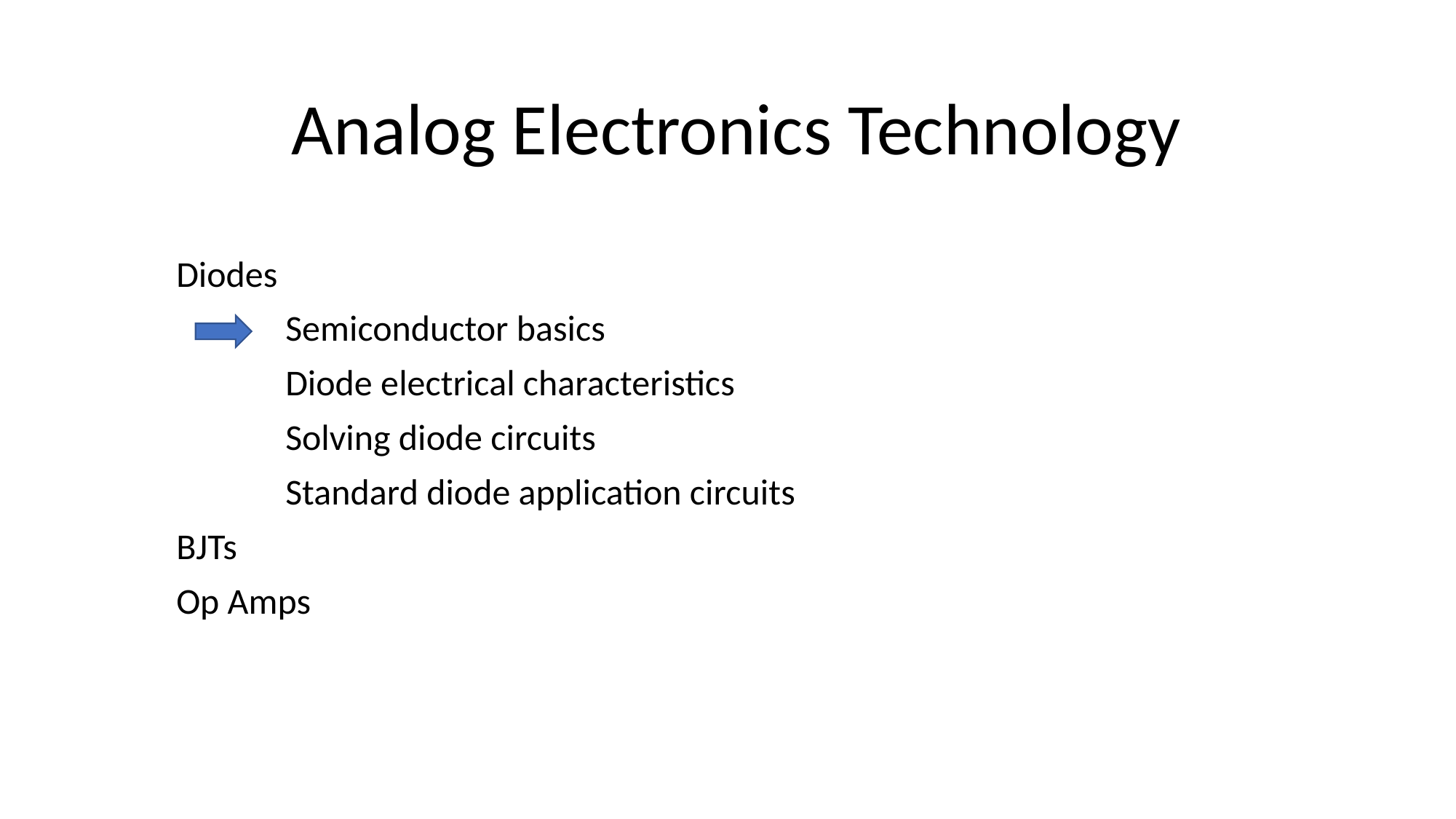

# Analog Electronics Technology
Diodes
Semiconductor basics
Diode electrical characteristics
Solving diode circuits
Standard diode application circuits
BJTs
Op Amps